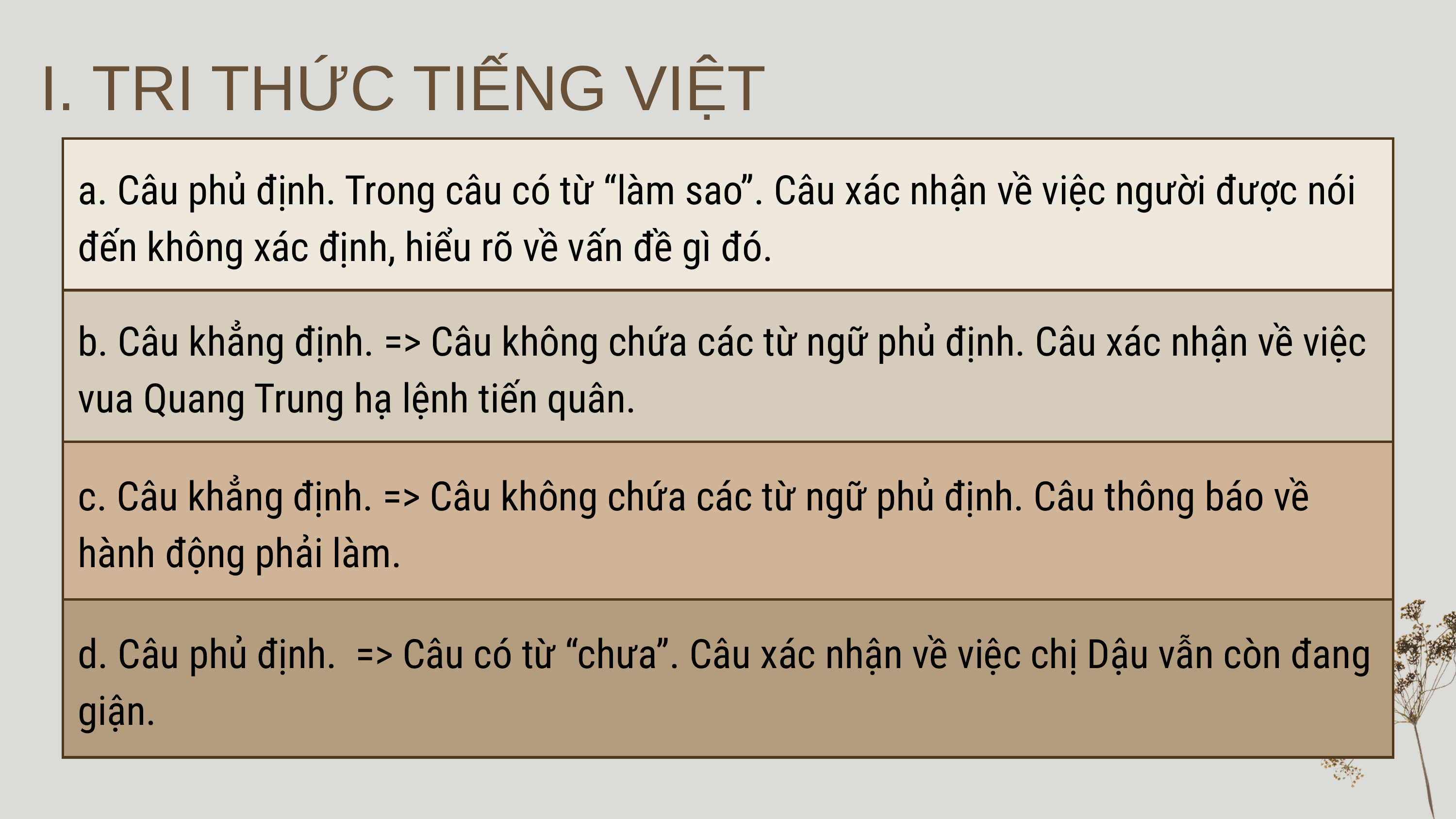

I. TRI THỨC TIẾNG VIỆT
| a. Câu phủ định. Trong câu có từ “làm sao”. Câu xác nhận về việc người được nói đến không xác định, hiểu rõ về vấn đề gì đó. |
| --- |
| b. Câu khẳng định. => Câu không chứa các từ ngữ phủ định. Câu xác nhận về việc vua Quang Trung hạ lệnh tiến quân. |
| c. Câu khẳng định. => Câu không chứa các từ ngữ phủ định. Câu thông báo về hành động phải làm. |
| d. Câu phủ định. => Câu có từ “chưa”. Câu xác nhận về việc chị Dậu vẫn còn đang giận. |